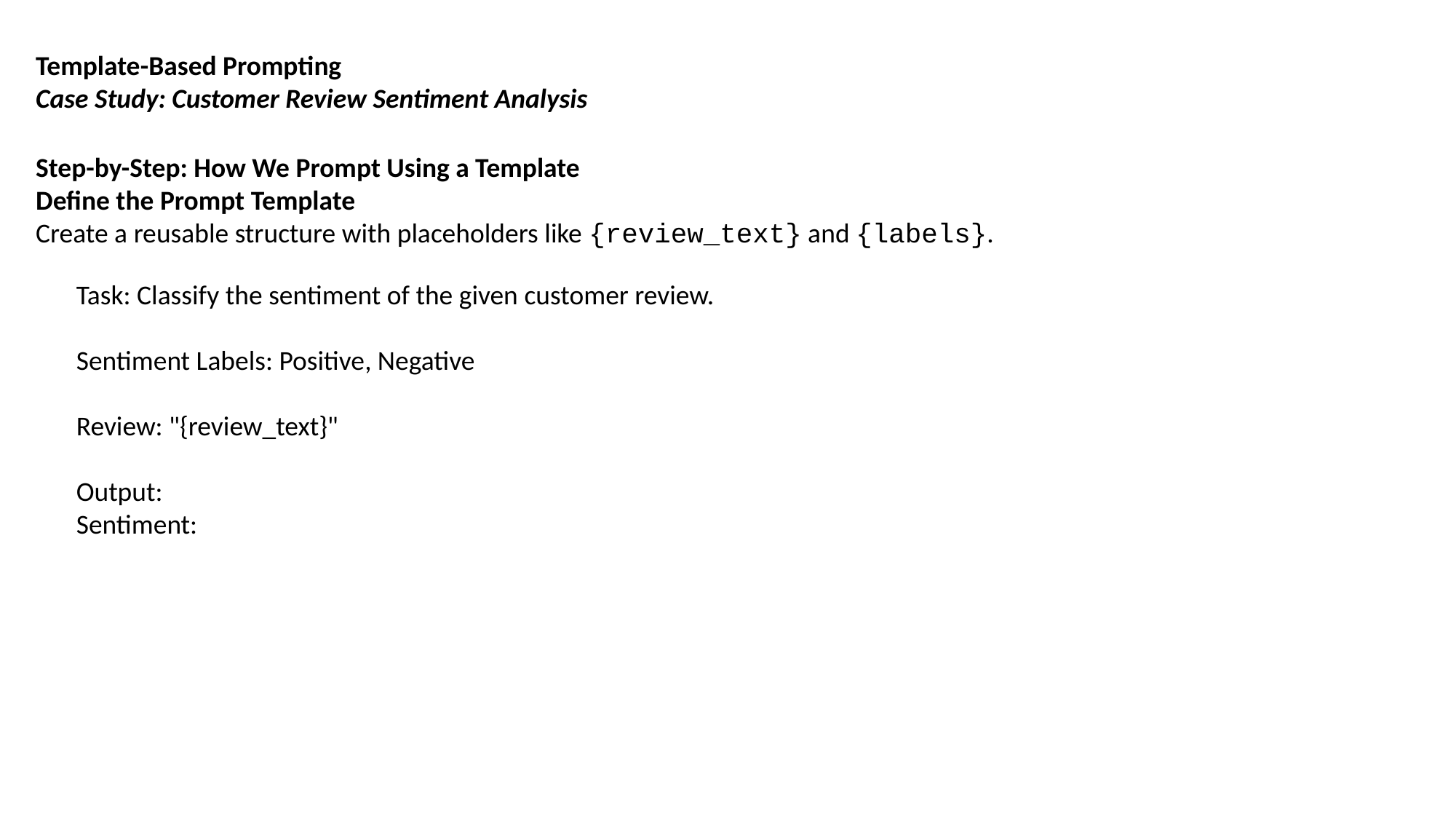

Template-Based Prompting
Case Study: Customer Review Sentiment Analysis
Step-by-Step: How We Prompt Using a Template
Define the Prompt Template
Create a reusable structure with placeholders like {review_text} and {labels}.
Task: Classify the sentiment of the given customer review.

Sentiment Labels: Positive, Negative

Review: "{review_text}"

Output:
Sentiment: